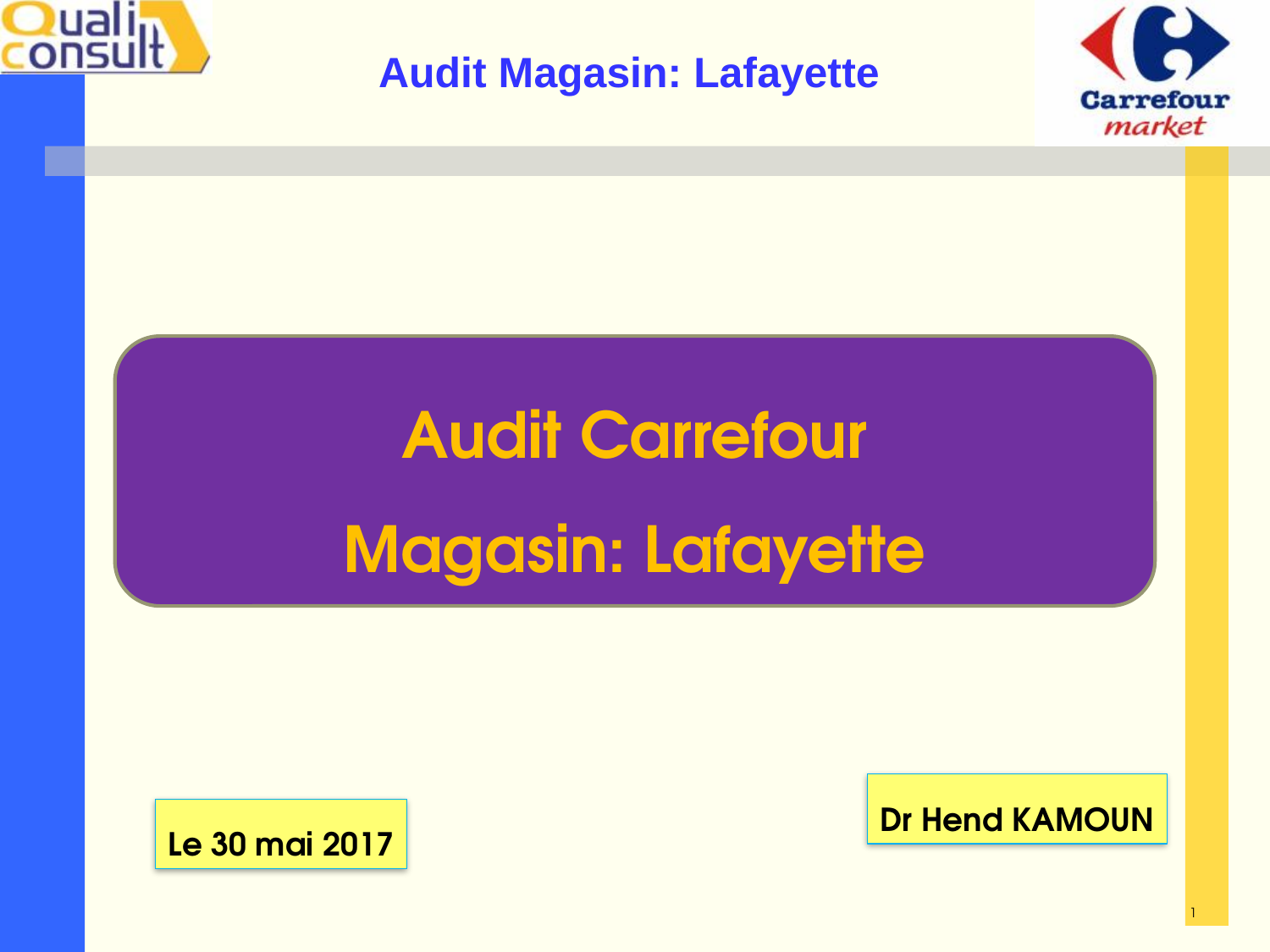

Audit Carrefour
Magasin: Lafayette
Dr Hend KAMOUN
Le 30 mai 2017